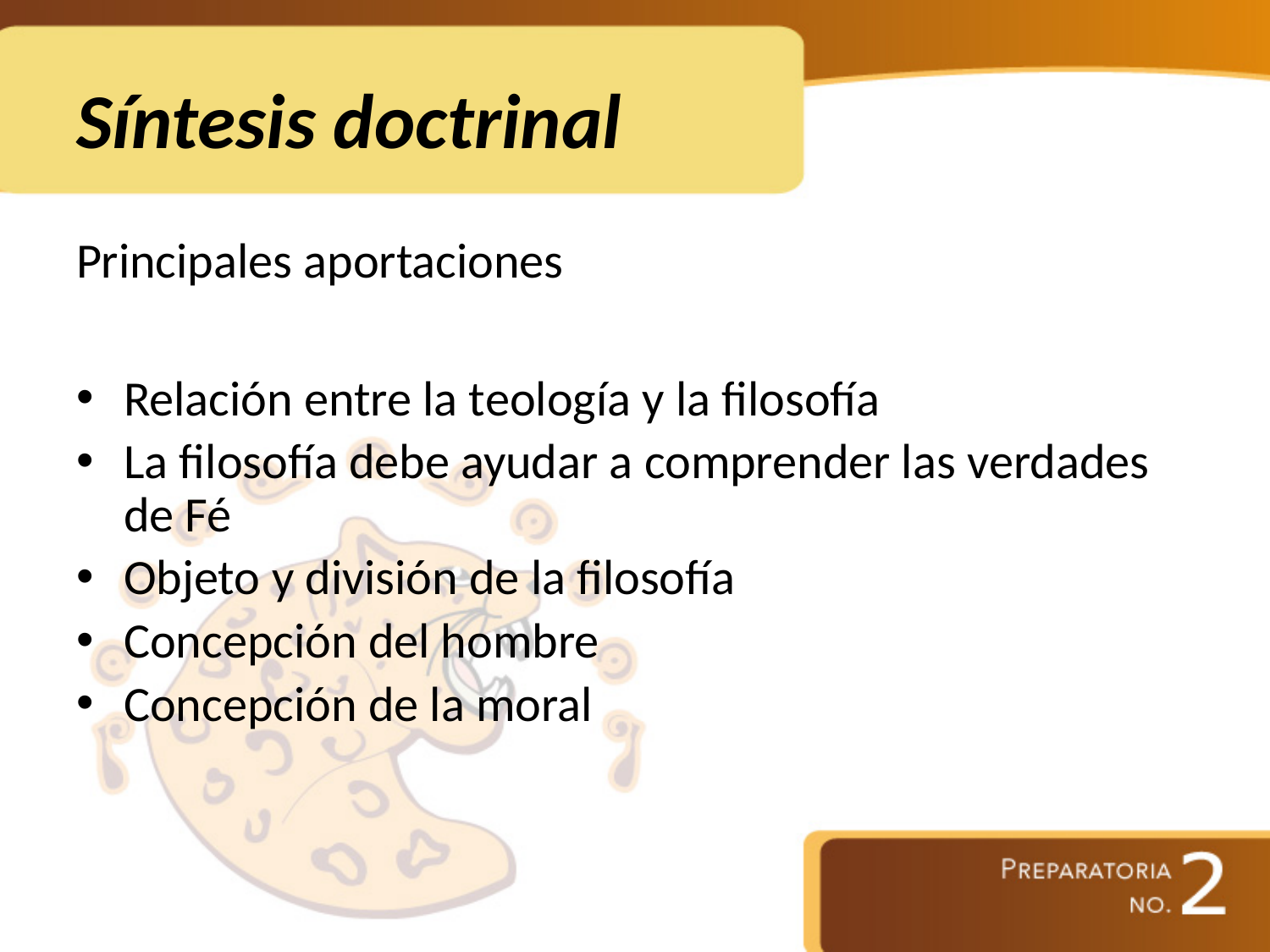

# Síntesis doctrinal
Principales aportaciones

Relación entre la teología y la filosofía
La filosofía debe ayudar a comprender las verdades de Fé
Objeto y división de la filosofía
Concepción del hombre
Concepción de la moral